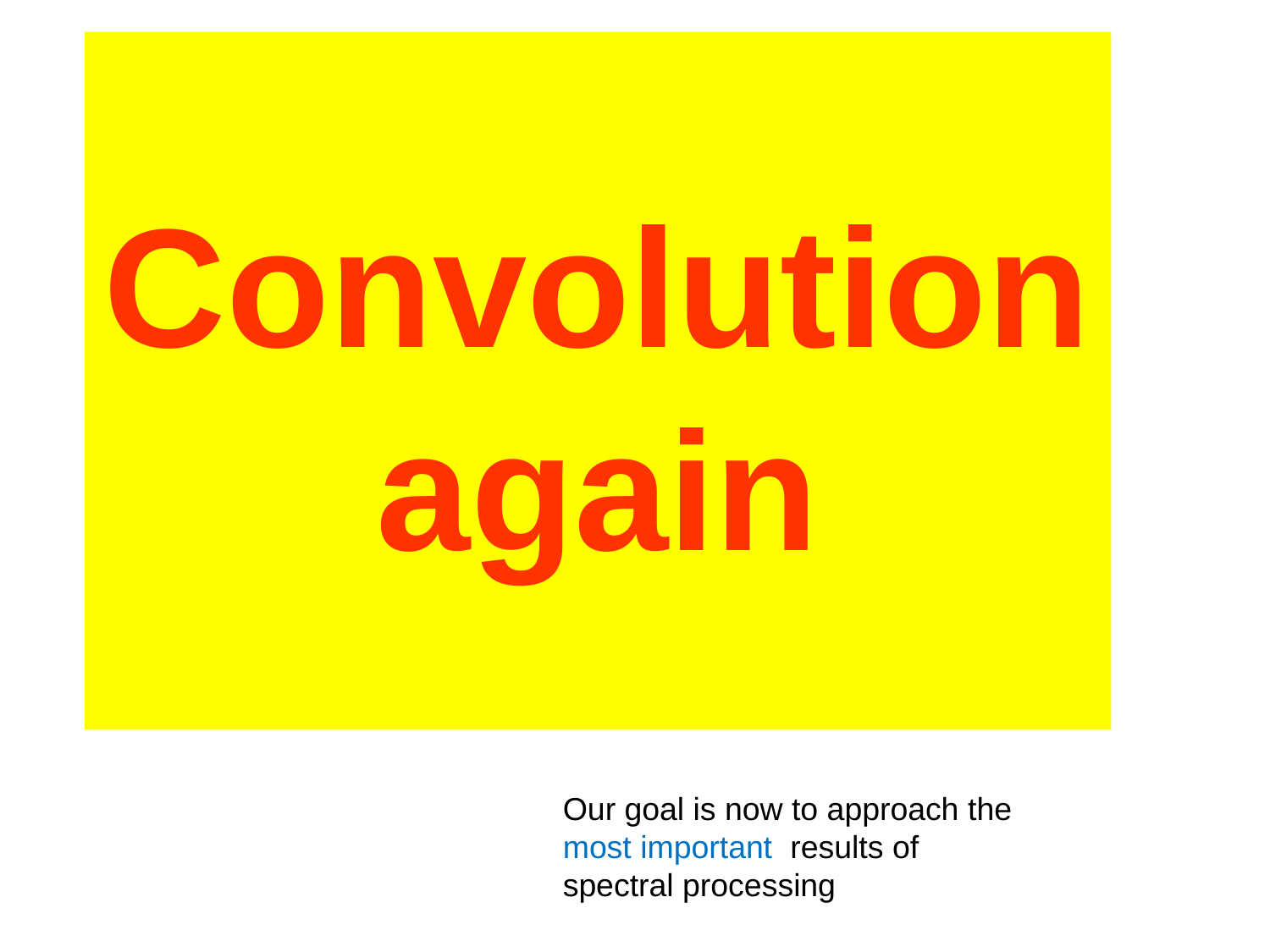

# Convolution again
Our goal is now to approach the most important  results of spectral processing